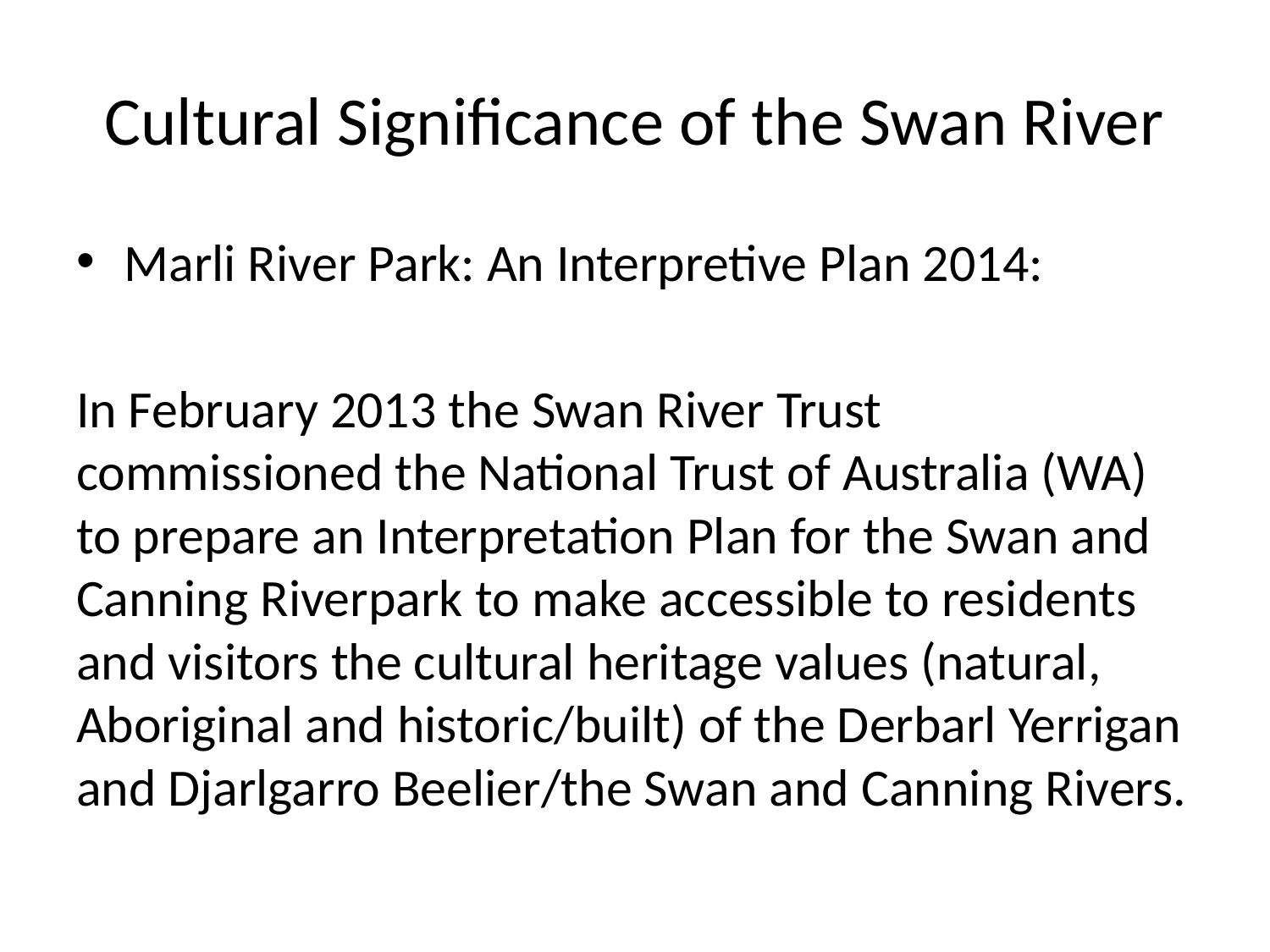

# Cultural Significance of the Swan River
Marli River Park: An Interpretive Plan 2014:

In February 2013 the Swan River Trust commissioned the National Trust of Australia (WA) to prepare an Interpretation Plan for the Swan and Canning Riverpark to make accessible to residents and visitors the cultural heritage values (natural, Aboriginal and historic/built) of the Derbarl Yerrigan and Djarlgarro Beelier/the Swan and Canning Rivers.